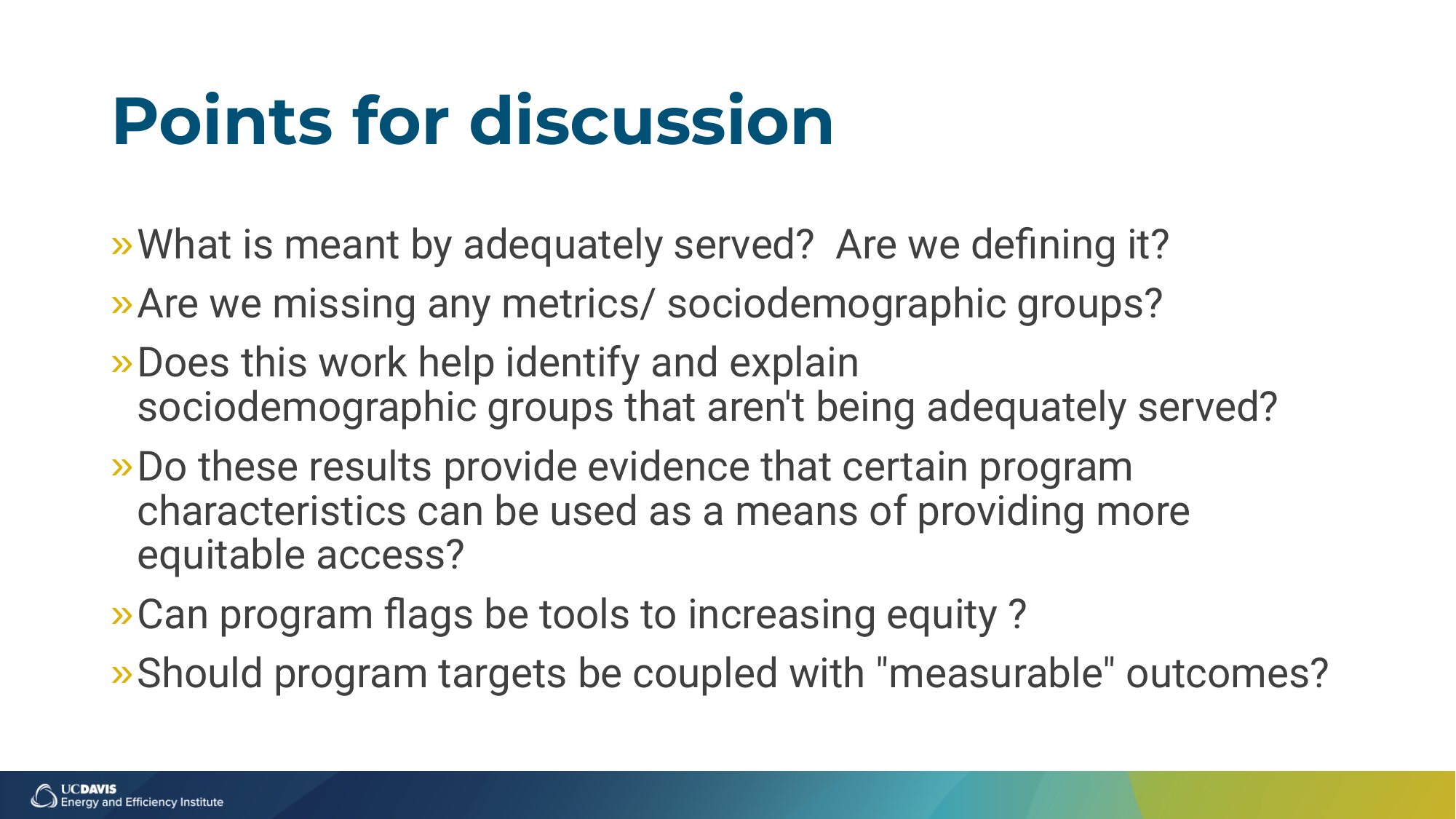

# Points for discussion
What is meant by adequately served?  Are we defining it?
Are we missing any metrics/ sociodemographic groups?
Does this work help identify and explain sociodemographic groups that aren't being adequately served?
Do these results provide evidence that certain program characteristics can be used as a means of providing more equitable access?
Can program flags be tools to increasing equity ?
Should program targets be coupled with "measurable" outcomes?